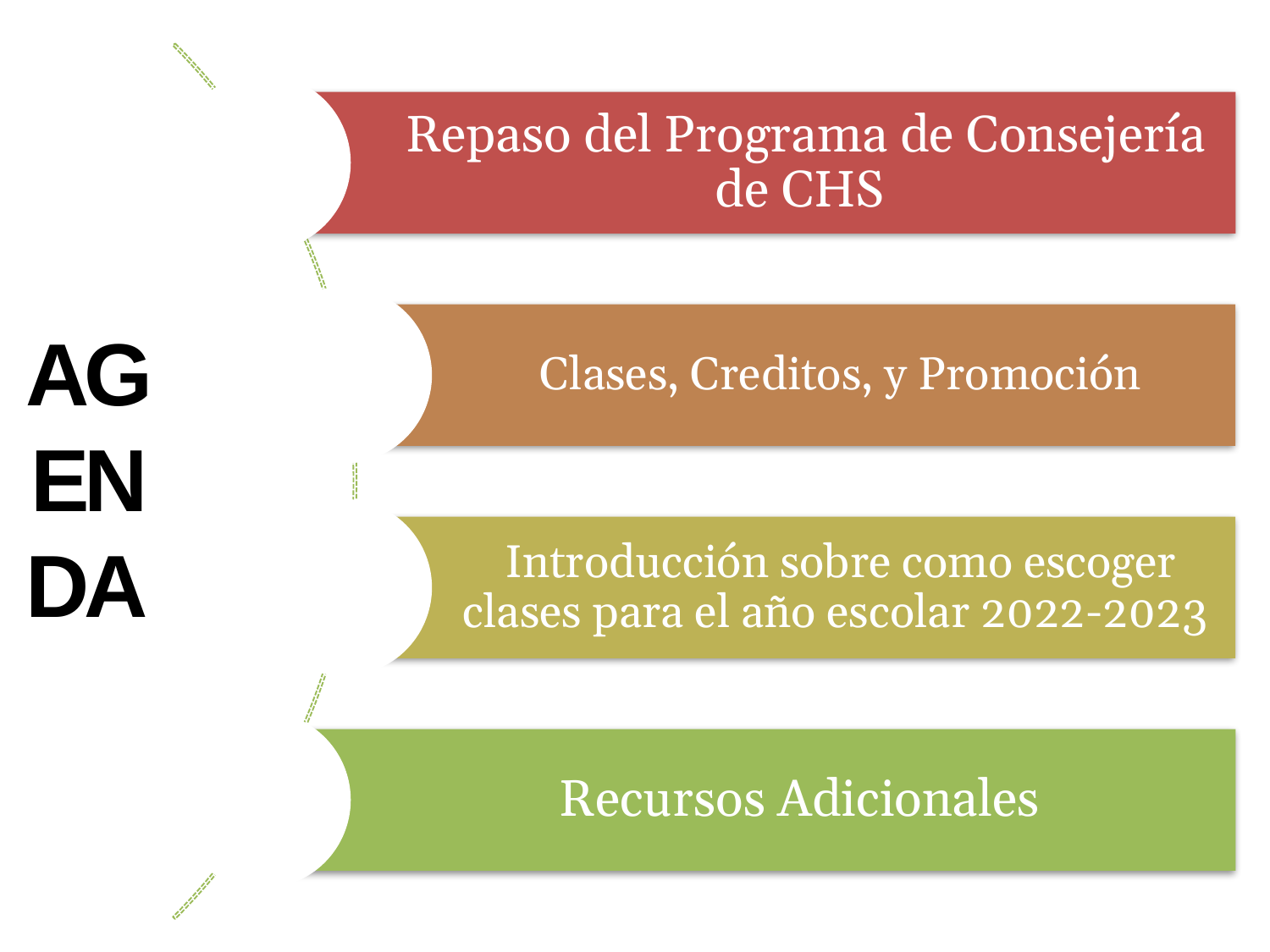

Repaso del Programa de Consejería de CHS
Clases, Creditos, y Promoción
Introducción sobre como escoger clases para el año escolar 2022-2023
Recursos Adicionales
# AGENDA